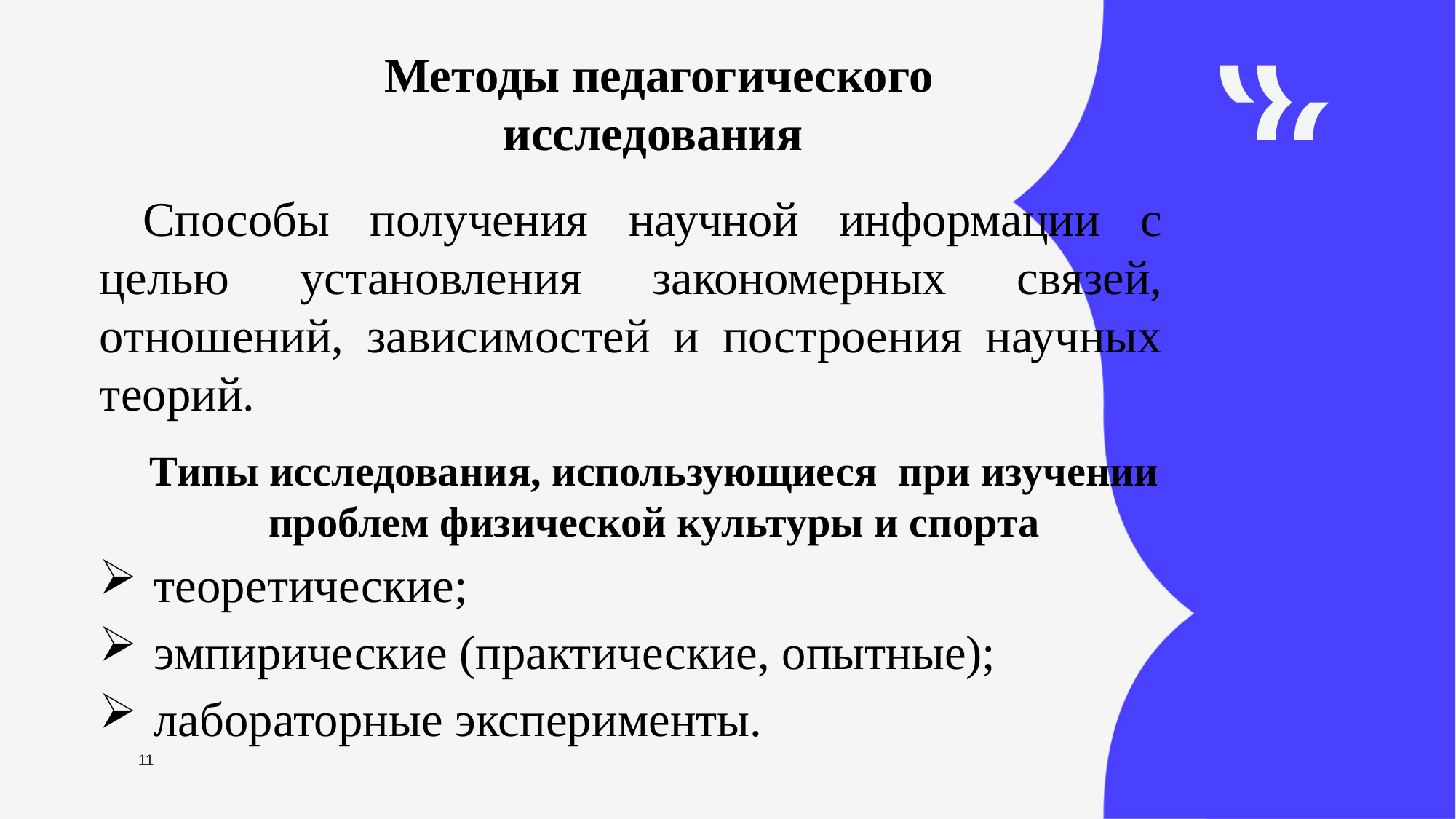

Методы педагогического исследования

Способы получения научной информации с целью установления закономерных связей, отношений, зависимостей и построения научных теорий.
Типы исследования, использующиеся  при изучении проблем физической культуры и спорта
теоретические;
эмпирические (практические, опытные);
лабораторные эксперименты.
11